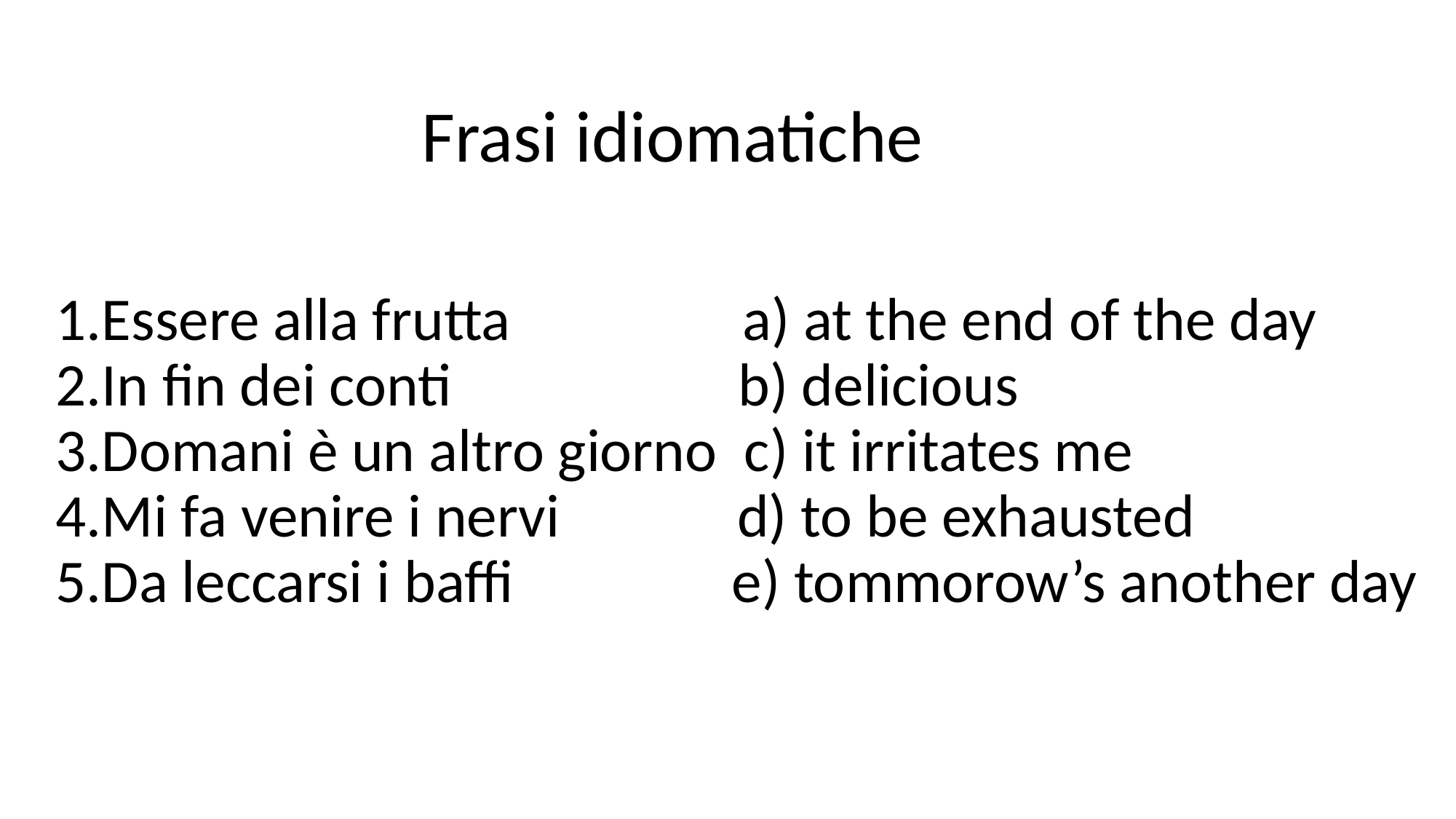

Frasi idiomatiche
# 1.Essere alla frutta                 a) at the end of the day 2.In fin dei conti                     b) delicious 3.Domani è un altro giorno  c) it irritates me 4.Mi fa venire i nervi             d) to be exhausted 5.Da leccarsi i baffi                e) tommorow’s another day